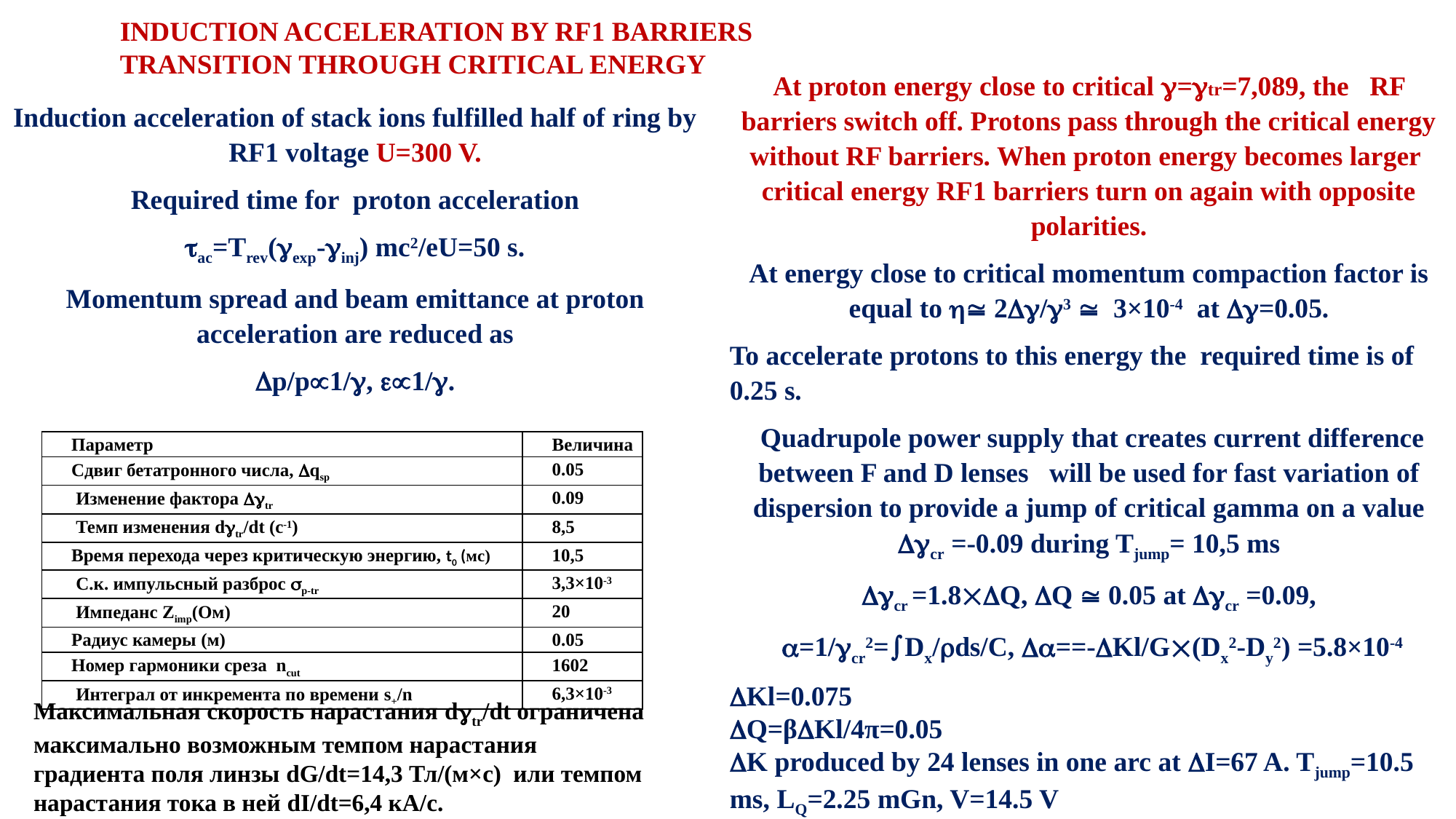

INDUCTION ACCELERATION BY RF1 BARRIERS
TRANSITION THROUGH CRITICAL ENERGY
At proton energy close to critical γ=γtr=7,089, the   RF barriers switch off. Protons pass through the critical energy without RF barriers. When proton energy becomes larger  critical energy RF1 barriers turn on again with opposite polarities.
At energy close to critical momentum compaction factor is equal to η≅ 2Δγ/γ3 ≅  3×10-4  at Δγ=0.05.
To accelerate protons to this energy the  required time is of 0.25 s.
 Quadrupole power supply that creates current difference between F and D lenses   will be used for fast variation of dispersion to provide a jump of critical gamma on a value Δγcr =-0.09 during Tjump= 10,5 ms
Δγcr =1.8×ΔQ, ΔQ ≅ 0.05 at Δγcr =0.09,
  α=1/γcr2=∫Dx/ρds/C, Δα==-ΔKl/G×(Dx2-Dy2) =5.8×10-4
ΔKl=0.075
ΔQ=βΔKl/4π=0.05
ΔK produced by 24 lenses in one arc at ΔI=67 A. Tjump=10.5 ms, LQ=2.25 mGn, V=14.5 V

Induction acceleration of stack ions fulfilled half of ring by RF1 voltage U=300 V.
Required time for  proton acceleration
τac=Trev(γexp-γinj) mc2/eU=50 s.
Momentum spread and beam emittance at proton acceleration are reduced as
Δp/p∝1/γ, ε∝1/γ.
| Параметр | Величина |
| --- | --- |
| Сдвиг бетатронного числа, Δqsp | 0.05 |
| Изменение фактора Δγtr | 0.09 |
| Темп изменения dγtr/dt (c-1) | 8,5 |
| Время перехода через критическую энергию, t0 (мс) | 10,5 |
| С.к. импульсный разброс σp-tr | 3,3×10-3 |
| Импеданс Zimp(Ом) | 20 |
| Радиус камеры (м) | 0.05 |
| Номер гармоники среза ncut | 1602 |
| Интеграл от инкремента по времени s+/n | 6,3×10-3 |
Максимальная скорость нарастания dγtr/dt ограничена максимально возможным темпом нарастания градиента поля линзы dG/dt=14,3 Тл/(м×с)  или темпом нарастания тока в ней dI/dt=6,4 кА/c.